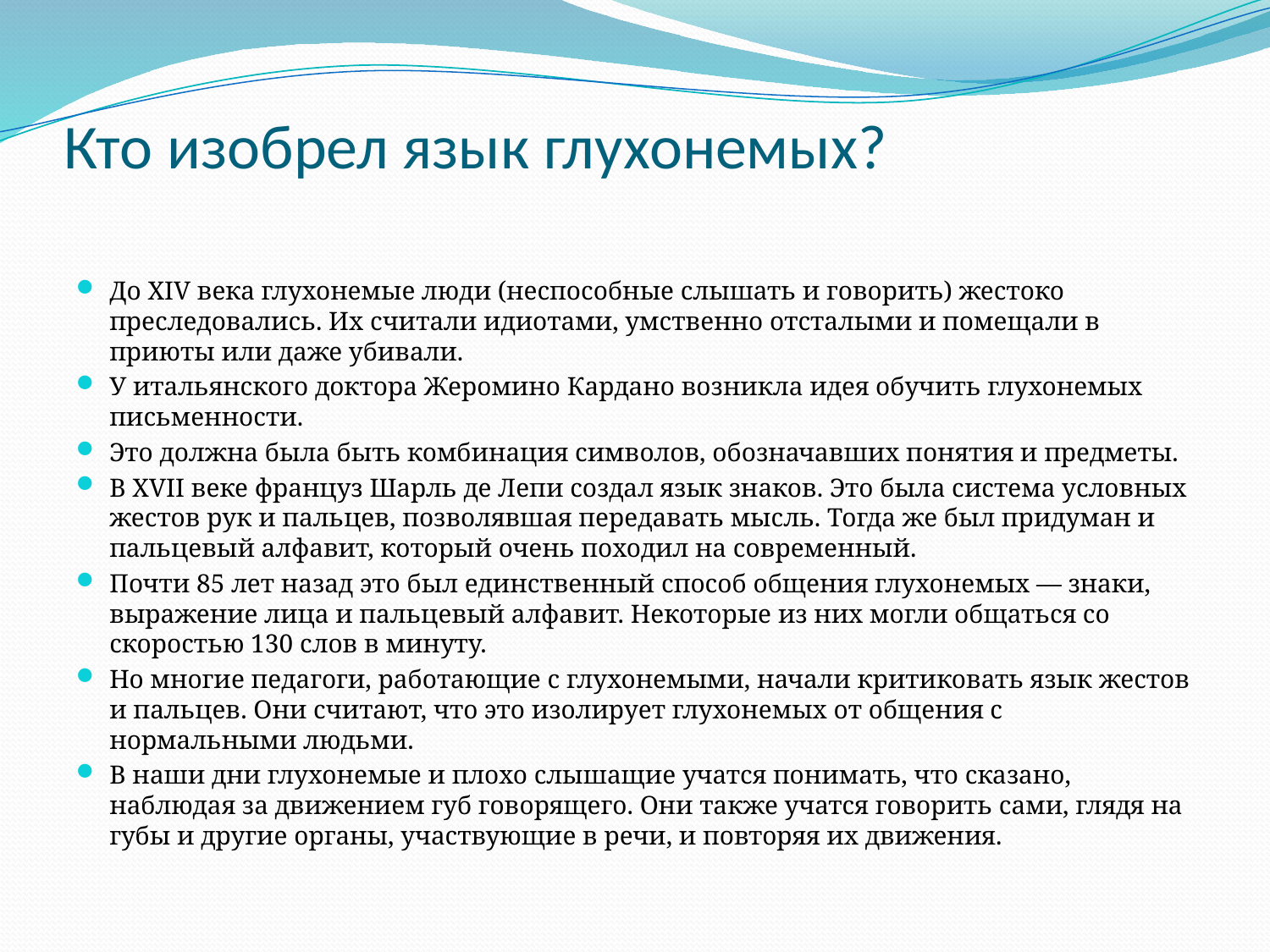

# Кто изобрел язык глухонемых?
До XIV века глухонемые люди (неспособные слышать и говорить) жестоко преследовались. Их считали идиотами, умственно отсталыми и помещали в приюты или даже убивали.
У итальянского доктора Жеромино Кардано возникла идея обучить глухонемых письменности.
Это должна была быть комбинация символов, обозначавших понятия и предметы.
В XVII веке француз Шарль де Лепи создал язык знаков. Это была система условных жестов рук и пальцев, позволявшая передавать мысль. Тогда же был придуман и пальцевый алфавит, который очень походил на современный.
Почти 85 лет назад это был единственный способ общения глухонемых — знаки, выражение лица и пальцевый алфавит. Некоторые из них могли общаться со скоростью 130 слов в минуту.
Но многие педагоги, работающие с глухонемыми, начали критиковать язык жестов и пальцев. Они считают, что это изолирует глухонемых от общения с нормальными людьми.
В наши дни глухонемые и плохо слышащие учатся понимать, что сказано, наблюдая за движением губ говорящего. Они также учатся говорить сами, глядя на губы и другие органы, участвующие в речи, и повторяя их движения.